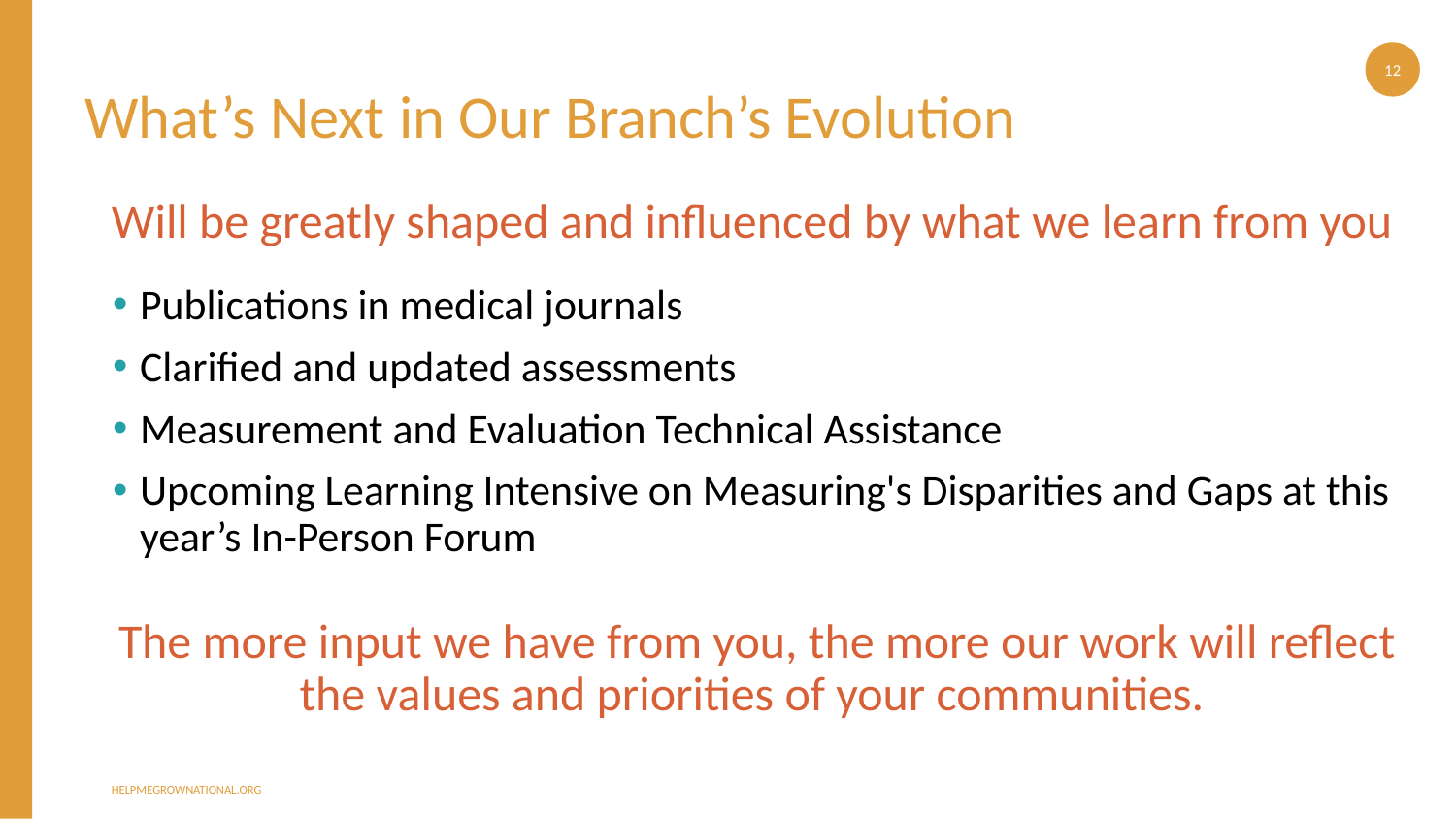

12
# What’s Next in Our Branch’s Evolution
Will be greatly shaped and influenced by what we learn from you
Publications in medical journals
Clarified and updated assessments
Measurement and Evaluation Technical Assistance
Upcoming Learning Intensive on Measuring's Disparities and Gaps at this year’s In-Person Forum

The more input we have from you, the more our work will reflect the values and priorities of your communities.